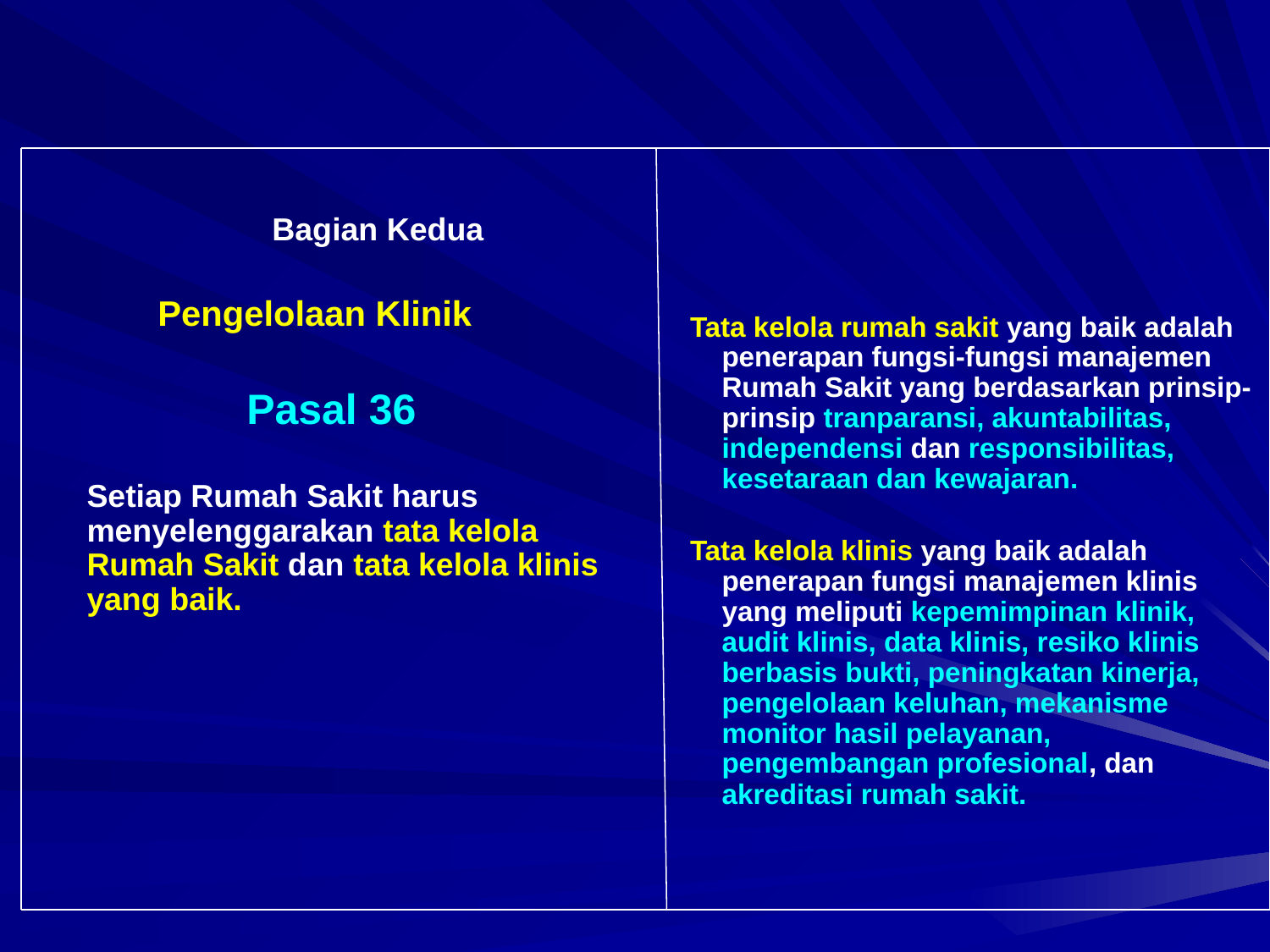

Bagian Kedua

	        Pengelolaan Klinik

	                  Pasal 36

	Setiap Rumah Sakit harus menyelenggarakan tata kelola Rumah Sakit dan tata kelola klinis yang baik.

Tata kelola rumah sakit yang baik adalah penerapan fungsi-fungsi manajemen Rumah Sakit yang berdasarkan prinsip-prinsip tranparansi, akuntabilitas, independensi dan responsibilitas, kesetaraan dan kewajaran.

Tata kelola klinis yang baik adalah penerapan fungsi manajemen klinis yang meliputi kepemimpinan klinik, audit klinis, data klinis, resiko klinis berbasis bukti, peningkatan kinerja, pengelolaan keluhan, mekanisme monitor hasil pelayanan, pengembangan profesional, dan akreditasi rumah sakit.